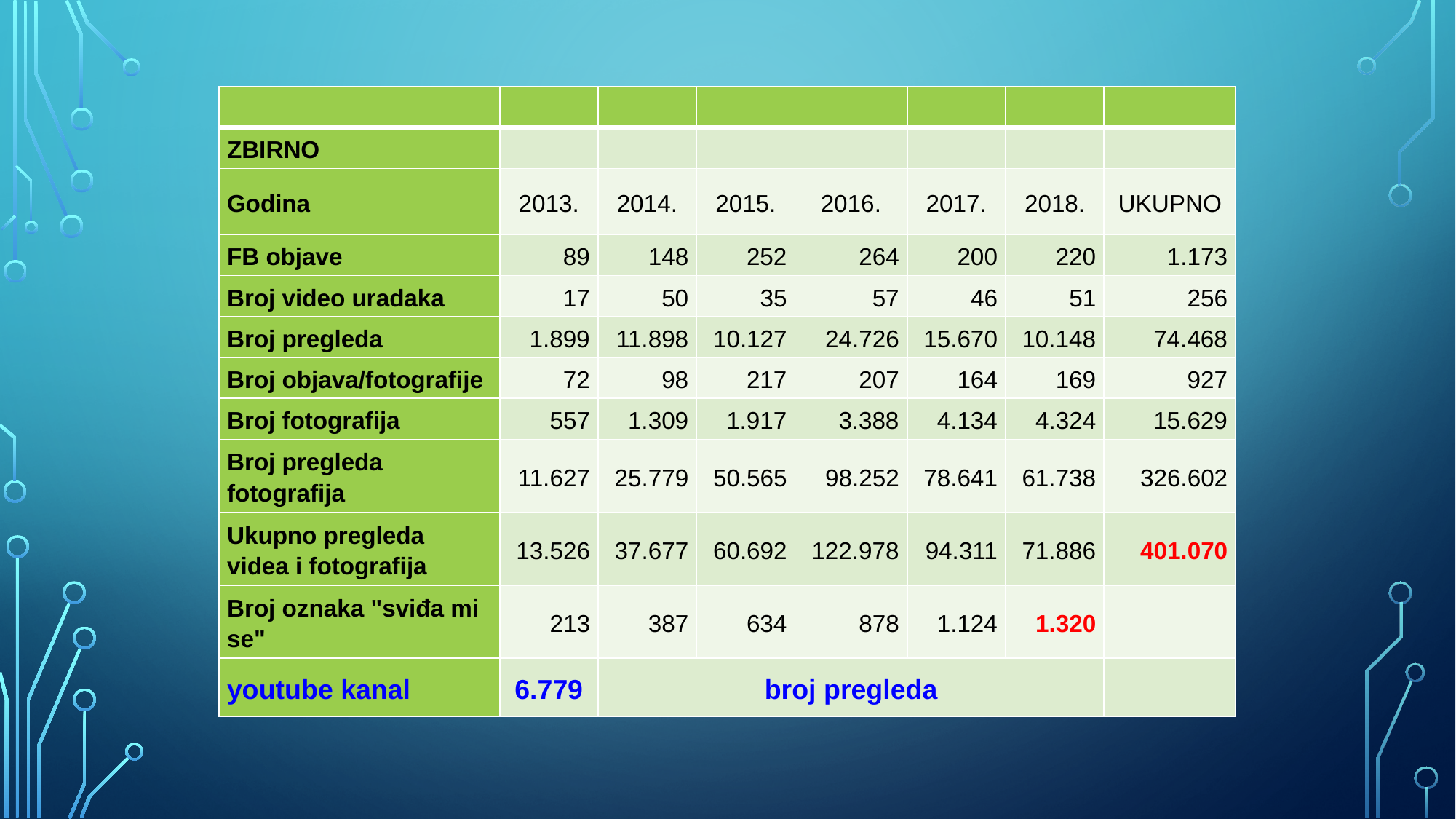

#
|  |  |  |  |  |  |  |  |
| --- | --- | --- | --- | --- | --- | --- | --- |
| ZBIRNO |  |  |  |  |  |  |  |
| Godina | 2013. | 2014. | 2015. | 2016. | 2017. | 2018. | UKUPNO |
| FB objave | 89 | 148 | 252 | 264 | 200 | 220 | 1.173 |
| Broj video uradaka | 17 | 50 | 35 | 57 | 46 | 51 | 256 |
| Broj pregleda | 1.899 | 11.898 | 10.127 | 24.726 | 15.670 | 10.148 | 74.468 |
| Broj objava/fotografije | 72 | 98 | 217 | 207 | 164 | 169 | 927 |
| Broj fotografija | 557 | 1.309 | 1.917 | 3.388 | 4.134 | 4.324 | 15.629 |
| Broj pregleda fotografija | 11.627 | 25.779 | 50.565 | 98.252 | 78.641 | 61.738 | 326.602 |
| Ukupno pregleda videa i fotografija | 13.526 | 37.677 | 60.692 | 122.978 | 94.311 | 71.886 | 401.070 |
| Broj oznaka "sviđa mi se" | 213 | 387 | 634 | 878 | 1.124 | 1.320 |  |
| youtube kanal | 6.779 | broj pregleda |  |  |  |  |  |
| DOM MOTOVUN |  |  |  |  |  |  |  |
| --- | --- | --- | --- | --- | --- | --- | --- |
| Godina | 2013. | 2014. | 2015. | 2016. | 2017. | 2018. | UKUPNO |
| FB objave | 89 | 109 | 163 | 155 | 111 | 125 | 752 |
| Broj video uradaka | 17 | 38 | 18 | 19 | 23 | 24 | 139 |
| Broj pregleda | 1.899 | 11.310 | 8.228 | 13.416 | 10.295 | 5.410 | 50.558 |
| Broj objava/fotografije | 72 | 71 | 145 | 136 | 98 | 101 | 623 |
| Broj fotografija | 557 | 1.226 | 1.360 | 2.162 | 2.368 | 2.315 | 9.988 |
| Broj pregleda fotografija | 11.627 | 25.593 | 28.390 | 72.659 | 45.888 | 37.370 | 221.527 |
| Ukupno pregleda videa i fotografija | 13.526 | 36.903 | 36.618 | 86.075 | 56.183 | 42.780 | 272.085 |
| Broj oznaka "sviđa mi se" | 213 | 280 | 421 | 598 | 699 | 837 |  |
|  |  |  |  |  |  |  |  |